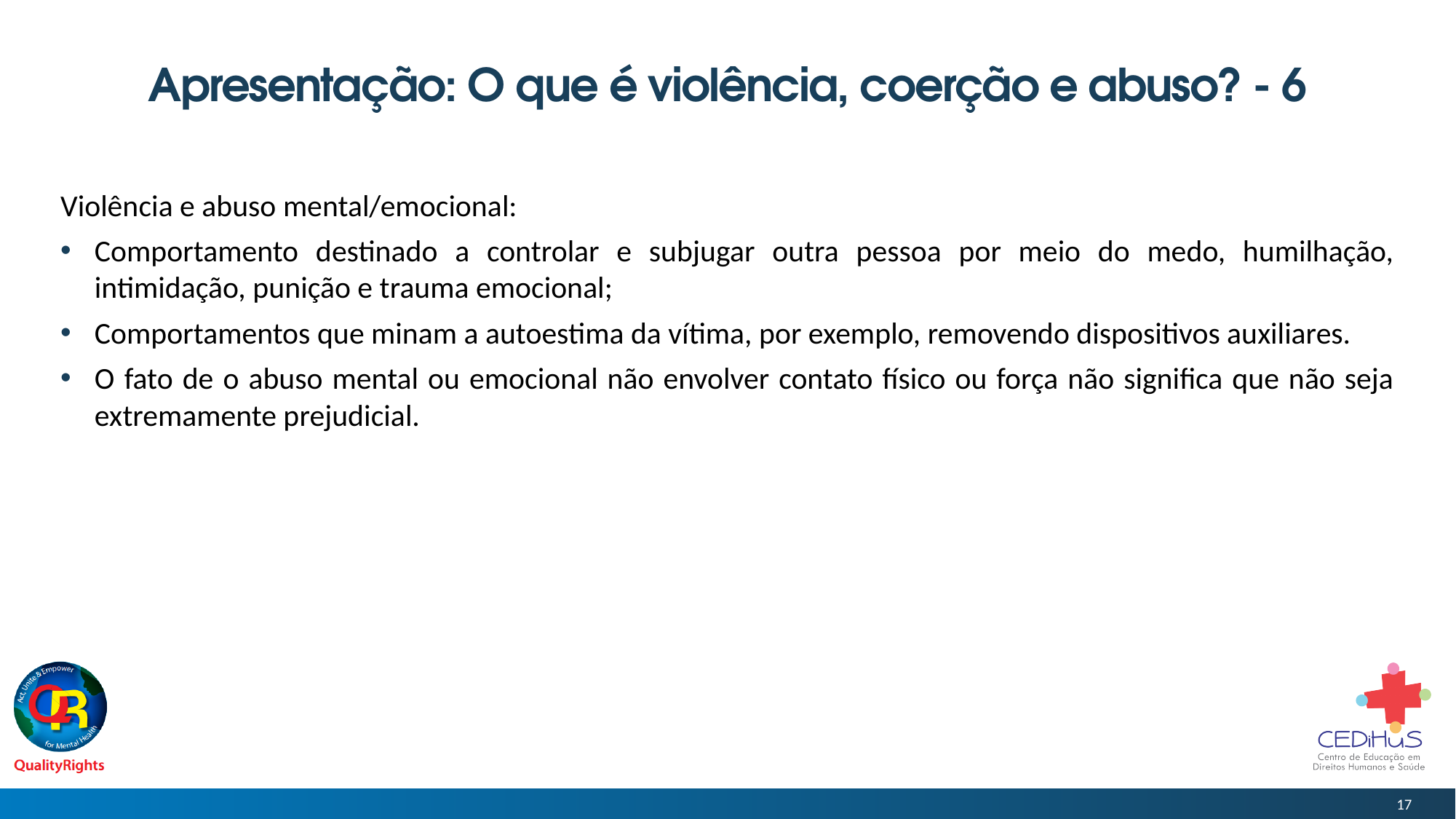

# Apresentação: O que é violência, coerção e abuso? - 6
Violência e abuso mental/emocional:
Comportamento destinado a controlar e subjugar outra pessoa por meio do medo, humilhação, intimidação, punição e trauma emocional;
Comportamentos que minam a autoestima da vítima, por exemplo, removendo dispositivos auxiliares.
O fato de o abuso mental ou emocional não envolver contato físico ou força não significa que não seja extremamente prejudicial.